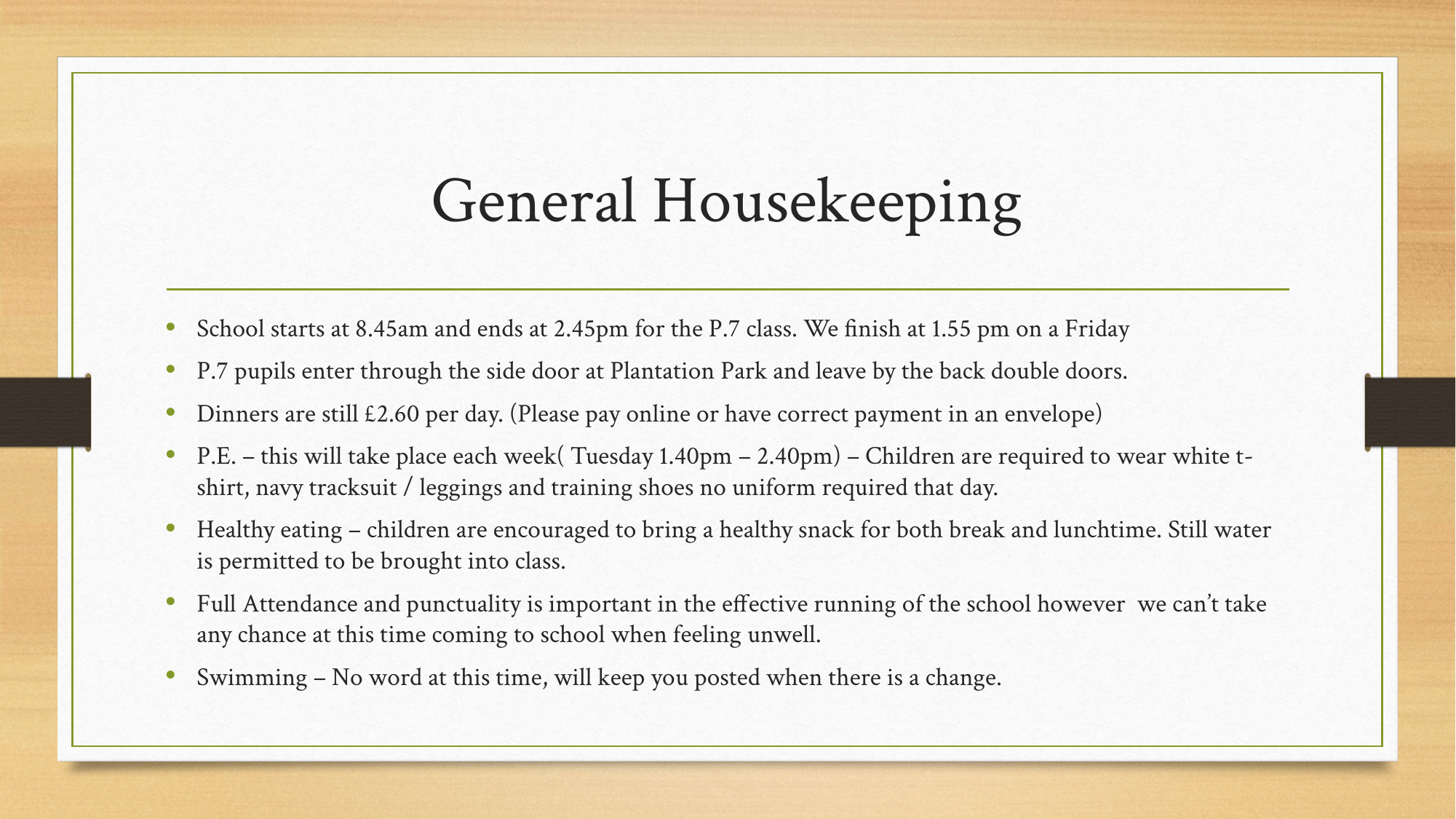

# General Housekeeping
School starts at 8.45am and ends at 2.45pm for the P.7 class. We finish at 1.55 pm on a Friday
P.7 pupils enter through the side door at Plantation Park and leave by the back double doors.
Dinners are still £2.60 per day. (Please pay online or have correct payment in an envelope)
P.E. – this will take place each week( Tuesday 1.40pm – 2.40pm) – Children are required to wear white t-shirt, navy tracksuit / leggings and training shoes no uniform required that day.
Healthy eating – children are encouraged to bring a healthy snack for both break and lunchtime. Still water is permitted to be brought into class.
Full Attendance and punctuality is important in the effective running of the school however  we can’t take any chance at this time coming to school when feeling unwell.
Swimming – No word at this time, will keep you posted when there is a change.